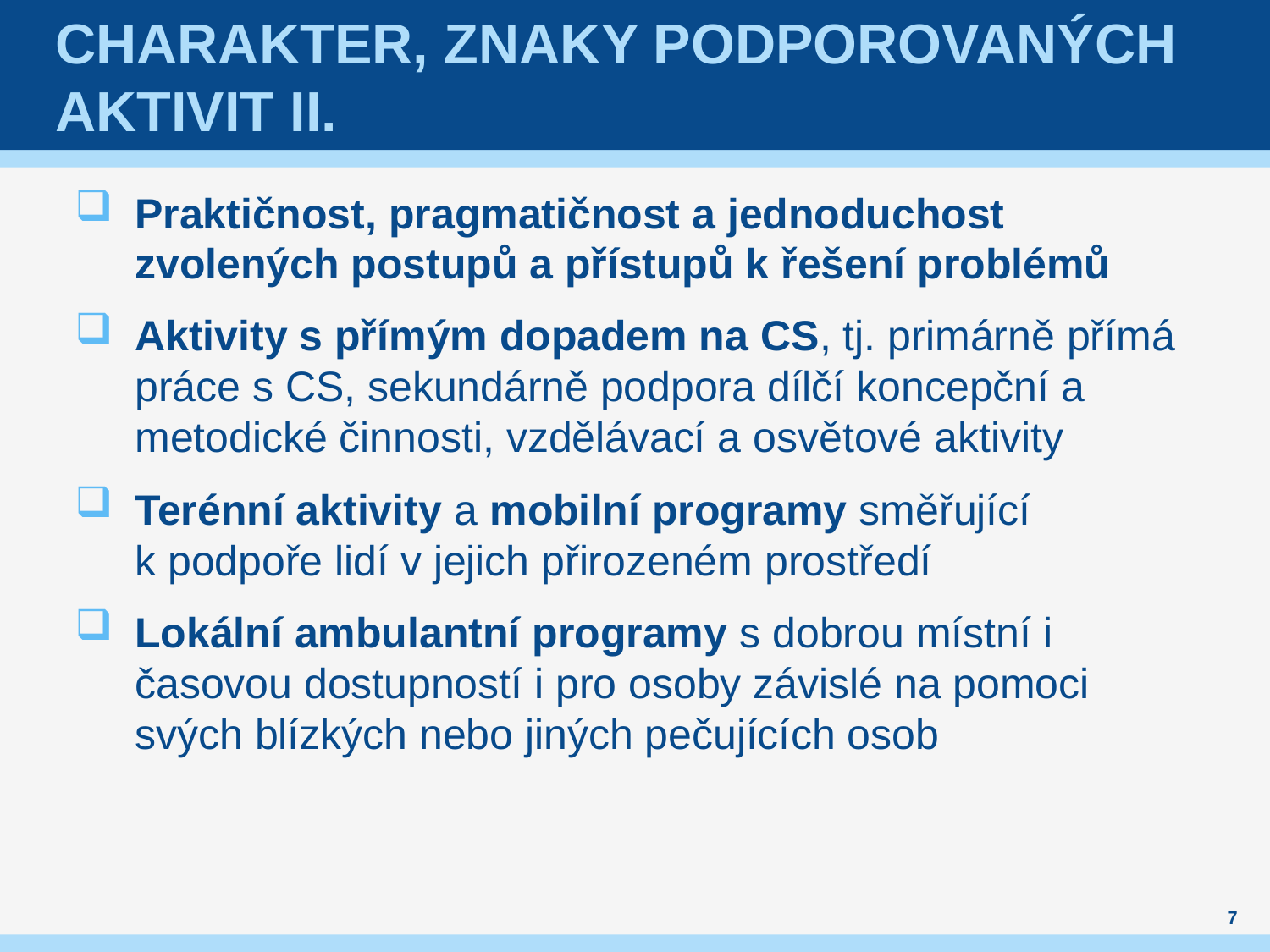

# charakter, znaky podporovaných aktivit II.
Praktičnost, pragmatičnost a jednoduchost zvolených postupů a přístupů k řešení problémů
Aktivity s přímým dopadem na CS, tj. primárně přímá práce s CS, sekundárně podpora dílčí koncepční a metodické činnosti, vzdělávací a osvětové aktivity
Terénní aktivity a mobilní programy směřující k podpoře lidí v jejich přirozeném prostředí
Lokální ambulantní programy s dobrou místní i časovou dostupností i pro osoby závislé na pomoci svých blízkých nebo jiných pečujících osob

7